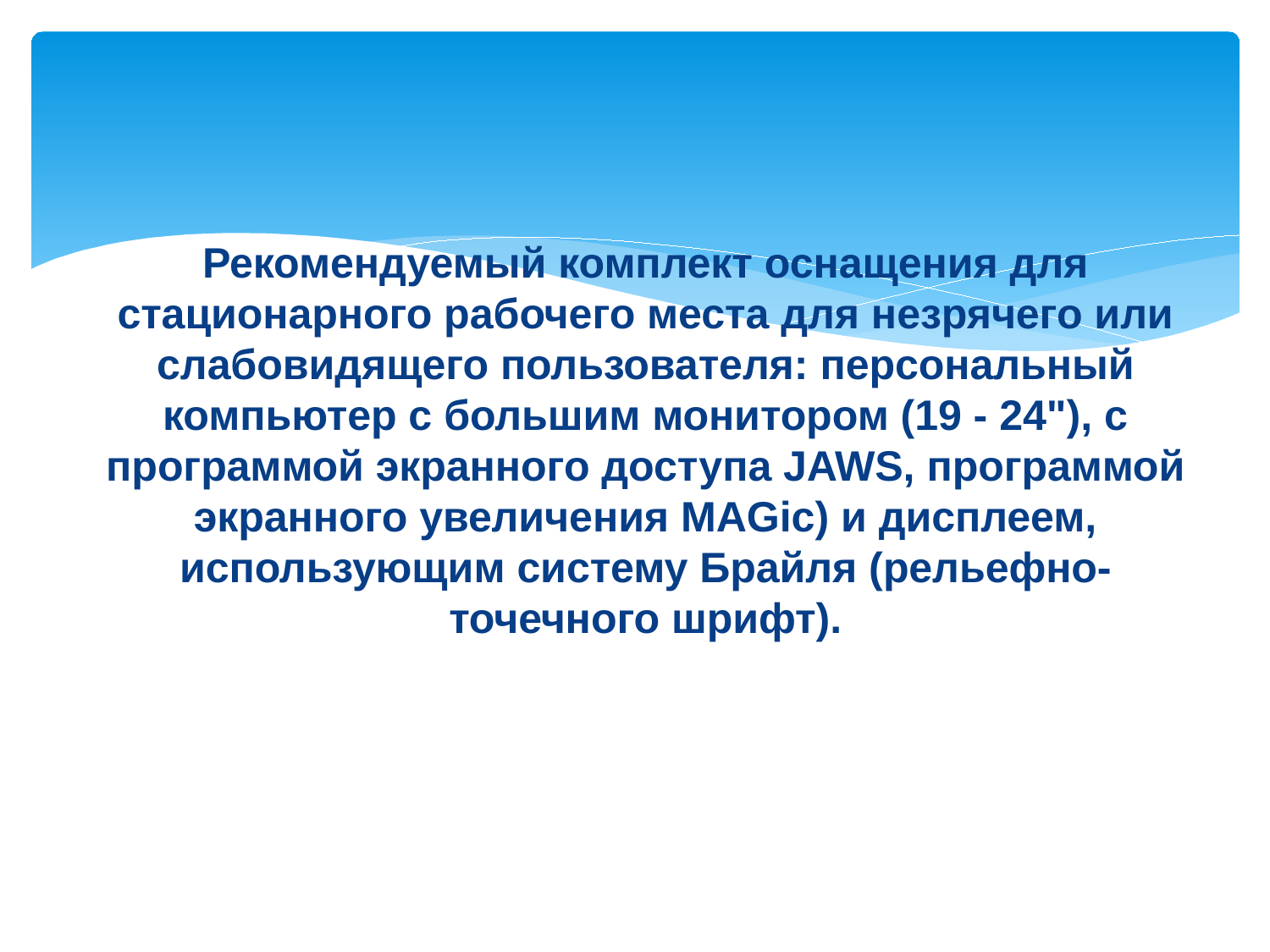

# Рекомендуемый комплект оснащения для стационарного рабочего места для незрячего или слабовидящего пользователя: персональный компьютер с большим монитором (19 - 24"), с программой экранного доступа JAWS, программой экранного увеличения MAGic) и дисплеем, использующим систему Брайля (рельефно-точечного шрифт).